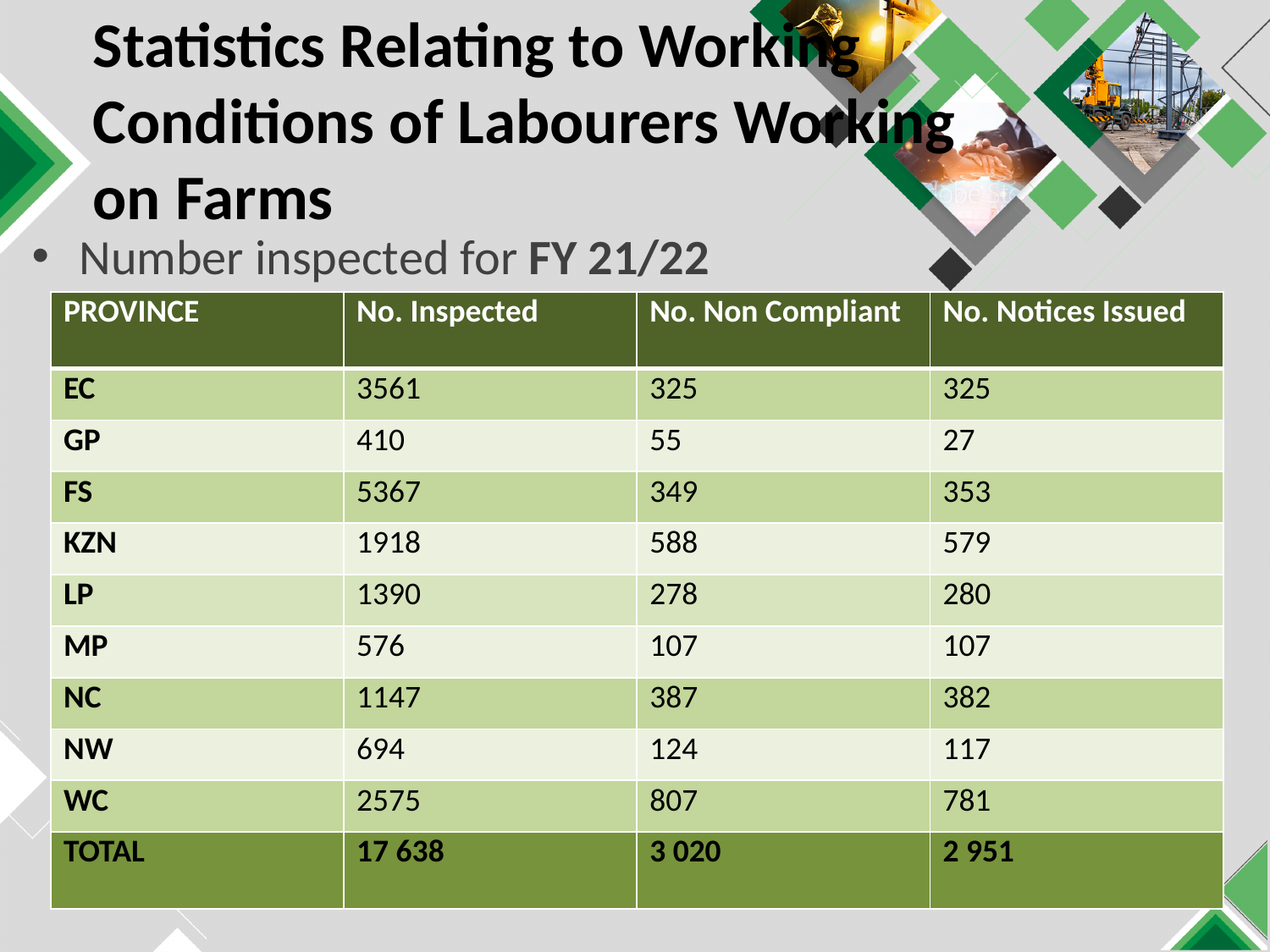

# Statistics Relating to Working Conditions of Labourers Working on Farms

Number inspected for FY 21/22

| PROVINCE | No. Inspected | No. Non Compliant | No. Notices Issued |
| --- | --- | --- | --- |
| EC | 3561 | 325 | 325 |
| GP | 410 | 55 | 27 |
| FS | 5367 | 349 | 353 |
| KZN | 1918 | 588 | 579 |
| LP | 1390 | 278 | 280 |
| MP | 576 | 107 | 107 |
| NC | 1147 | 387 | 382 |
| NW | 694 | 124 | 117 |
| WC | 2575 | 807 | 781 |
| TOTAL | 17 638 | 3 020 | 2 951 |